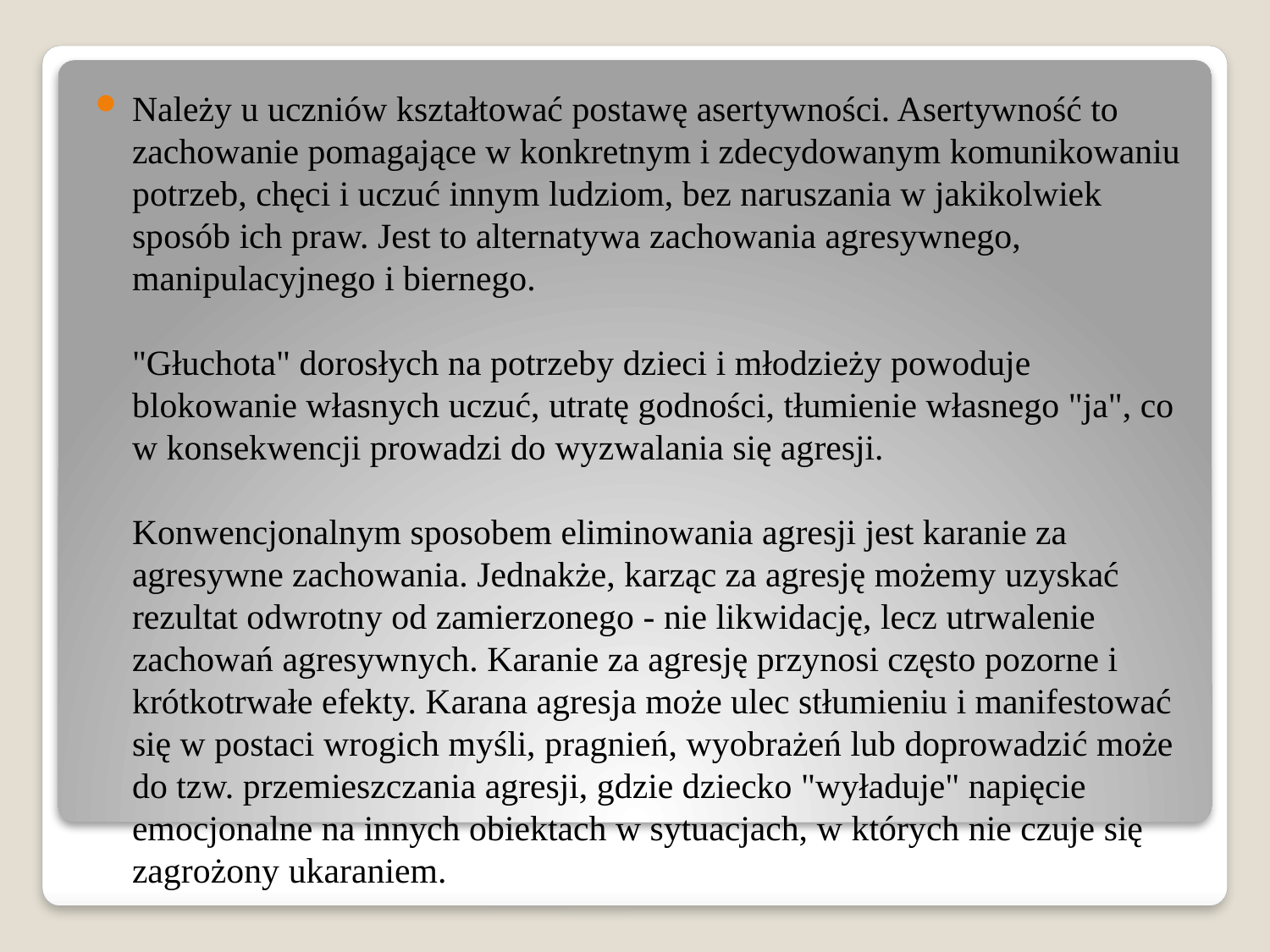

Należy u uczniów kształtować postawę asertywności. Asertywność to zachowanie pomagające w konkretnym i zdecydowanym komunikowaniu potrzeb, chęci i uczuć innym ludziom, bez naruszania w jakikolwiek sposób ich praw. Jest to alternatywa zachowania agresywnego, manipulacyjnego i biernego.
"Głuchota" dorosłych na potrzeby dzieci i młodzieży powoduje blokowanie własnych uczuć, utratę godności, tłumienie własnego "ja", co w konsekwencji prowadzi do wyzwalania się agresji.
Konwencjonalnym sposobem eliminowania agresji jest karanie za agresywne zachowania. Jednakże, karząc za agresję możemy uzyskać rezultat odwrotny od zamierzonego - nie likwidację, lecz utrwalenie zachowań agresywnych. Karanie za agresję przynosi często pozorne i krótkotrwałe efekty. Karana agresja może ulec stłumieniu i manifestować się w postaci wrogich myśli, pragnień, wyobrażeń lub doprowadzić może do tzw. przemieszczania agresji, gdzie dziecko "wyładuje" napięcie emocjonalne na innych obiektach w sytuacjach, w których nie czuje się zagrożony ukaraniem.